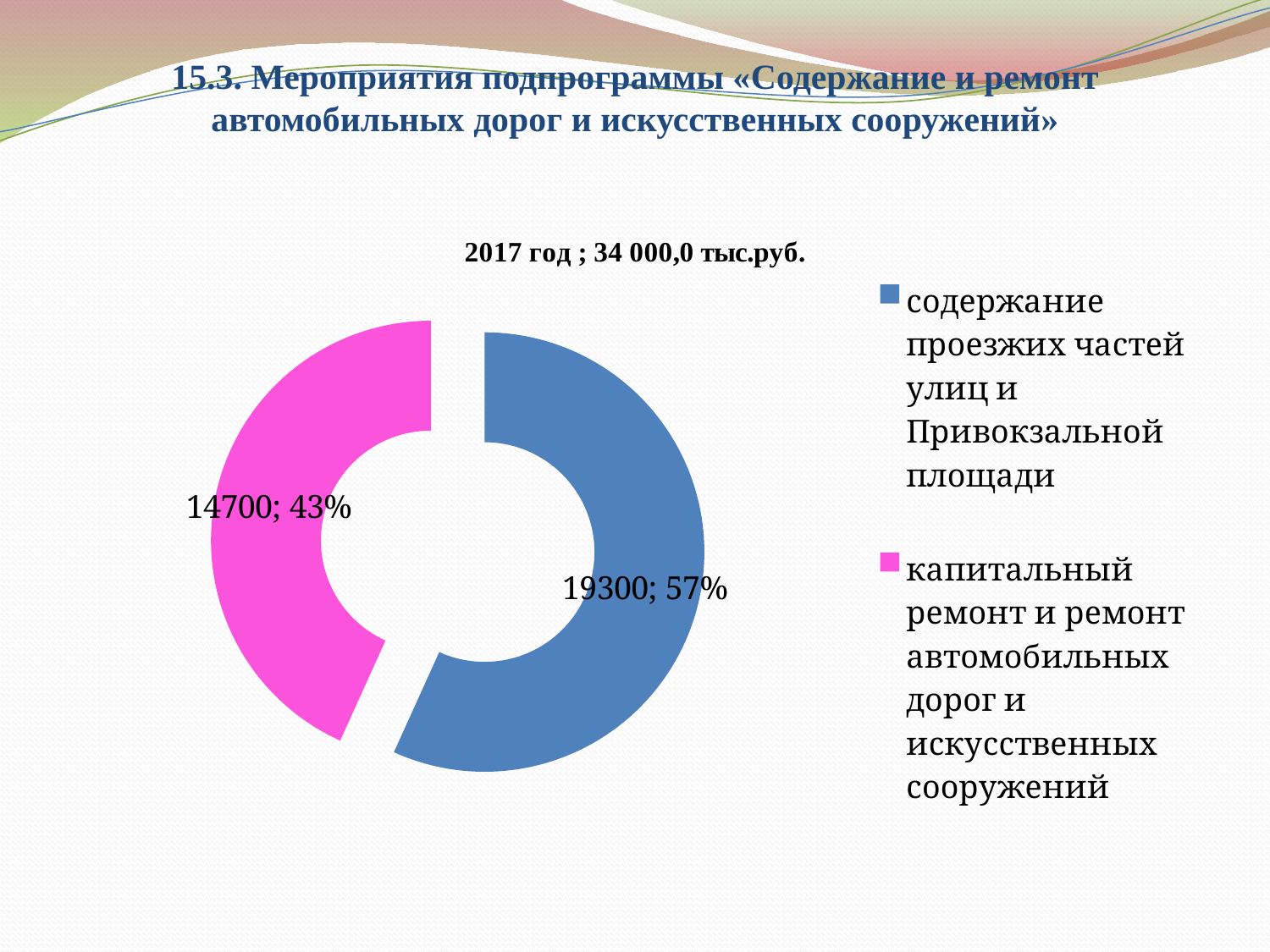

# 15.3. Мероприятия подпрограммы «Содержание и ремонт автомобильных дорог и искусственных сооружений»

### Chart: 2017 год ; 34 000,0 тыс.руб.

| Category | Значения Y |
|---|---|
| содержание проезжих частей улиц и Привокзальной площади
 | 19300.0 |
| капитальный ремонт и ремонт автомобильных дорог и искусственных сооружений  | 14700.0 |